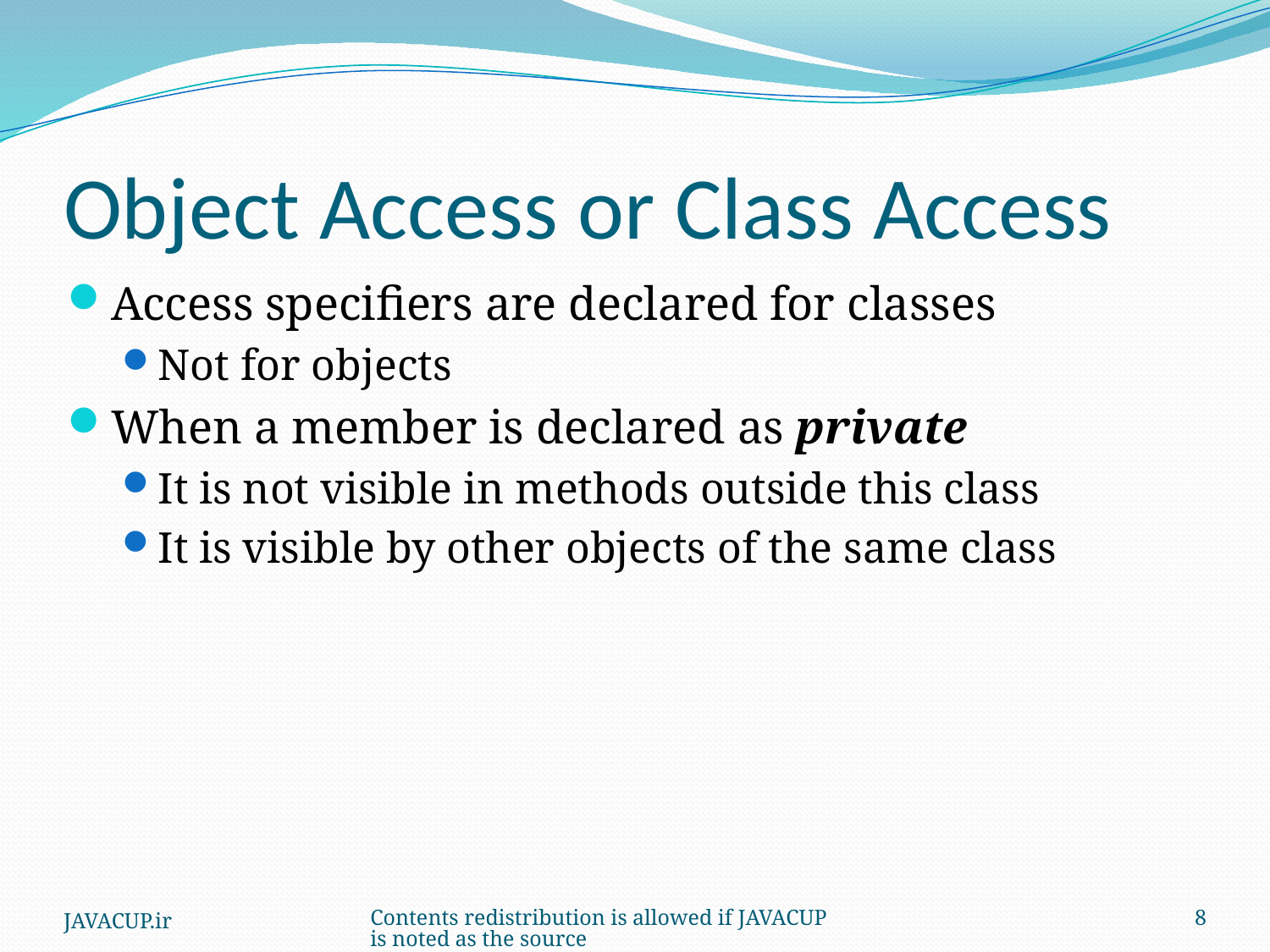

# Object Access or Class Access
Access specifiers are declared for classes
Not for objects
When a member is declared as private
It is not visible in methods outside this class
It is visible by other objects of the same class
JAVACUP.ir
Contents redistribution is allowed if JAVACUP is noted as the source
8